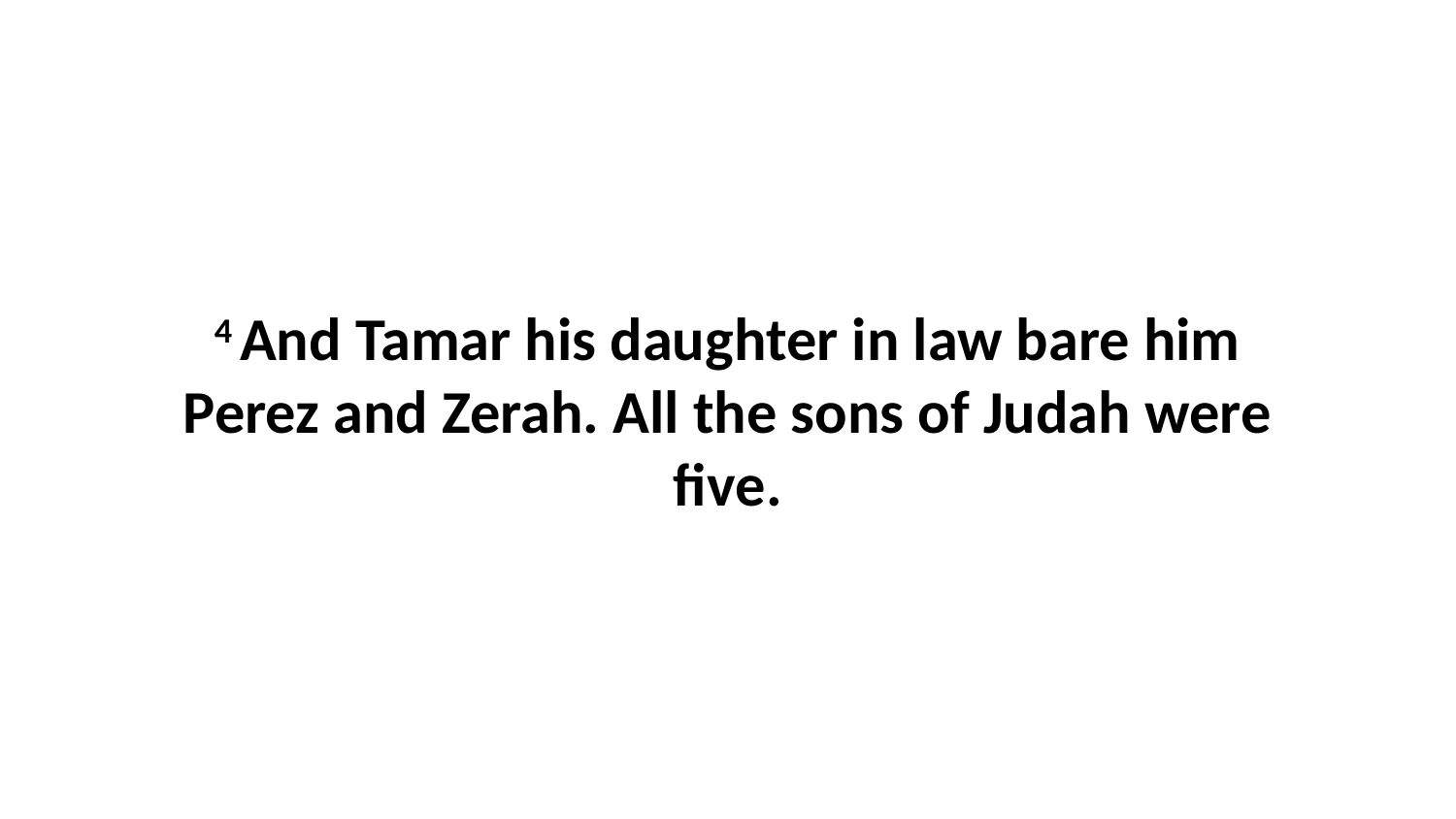

4 And Tamar his daughter in law bare him Perez and Zerah. All the sons of Judah were five.